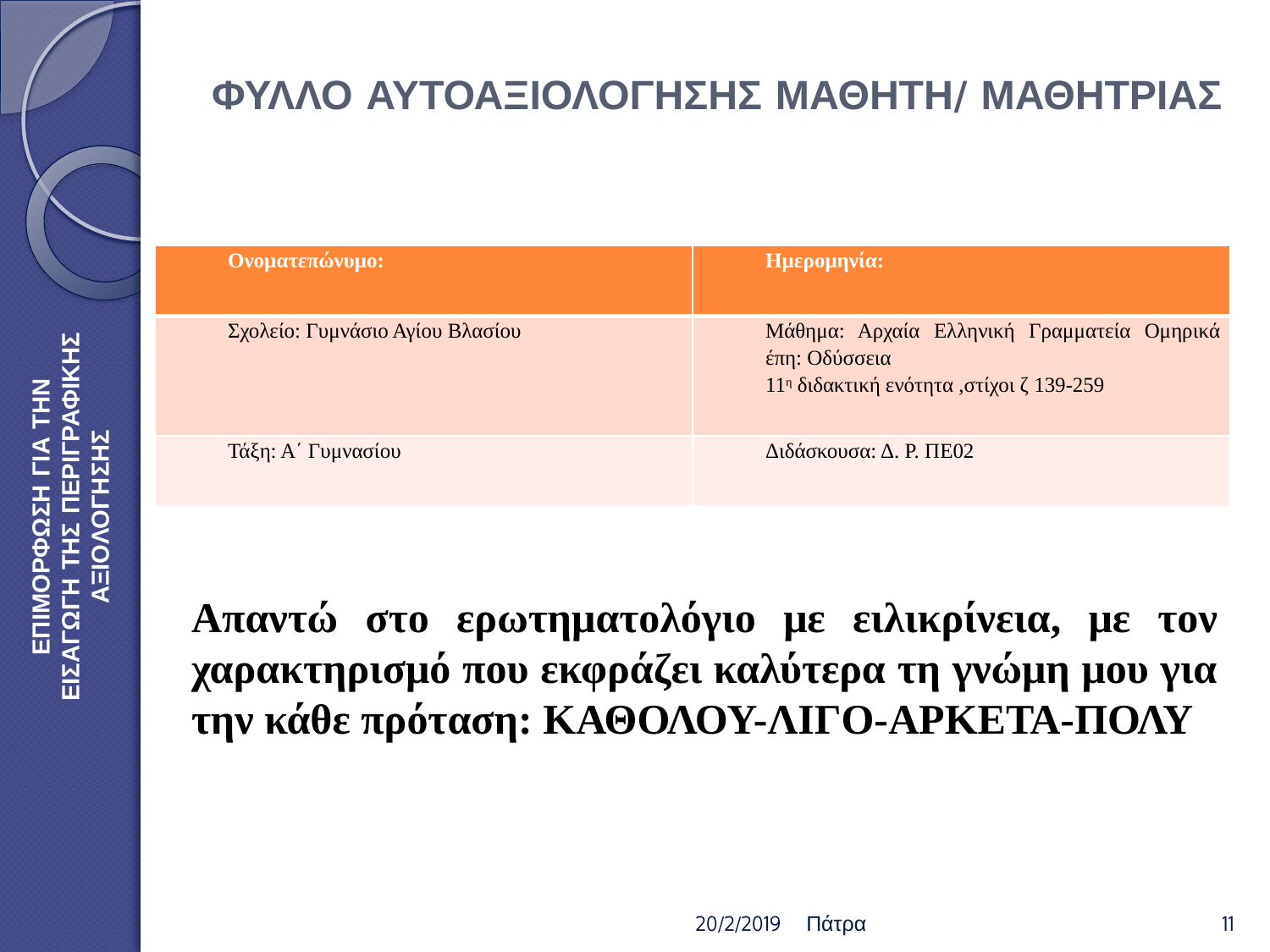

# ΦΥΛΛΟ ΑΥΤΟΑΞΙΟΛΟΓΗΣΗΣ ΜΑΘΗΤΗ/ ΜΑΘΗΤΡΙΑΣ
| Ονοματεπώνυμο: | Ημερομηνία: |
| --- | --- |
| Σχολείο: Γυμνάσιο Αγίου Βλασίου | Μάθημα: Αρχαία Ελληνική Γραμματεία Ομηρικά έπη: Οδύσσεια 11η διδακτική ενότητα ,στίχοι ζ 139-259 |
| Τάξη: Α΄ Γυμνασίου | Διδάσκουσα: Δ. Ρ. ΠΕ02 |
ΕΠΙΜΟΡΦΩΣΗ ΓΙΑ ΤΗΝ ΕΙΣΑΓΩΓΗ ΤΗΣ ΠΕΡΙΓΡΑΦΙΚΗΣ ΑΞΙΟΛΟΓΗΣΗΣ
Απαντώ στο ερωτηματολόγιο με ειλικρίνεια, με τον χαρακτηρισμό που εκφράζει καλύτερα τη γνώμη μου για την κάθε πρόταση: ΚΑΘΟΛΟΥ-ΛΙΓΟ-ΑΡΚΕΤΑ-ΠΟΛΥ
20/2/2019
Πάτρα
11